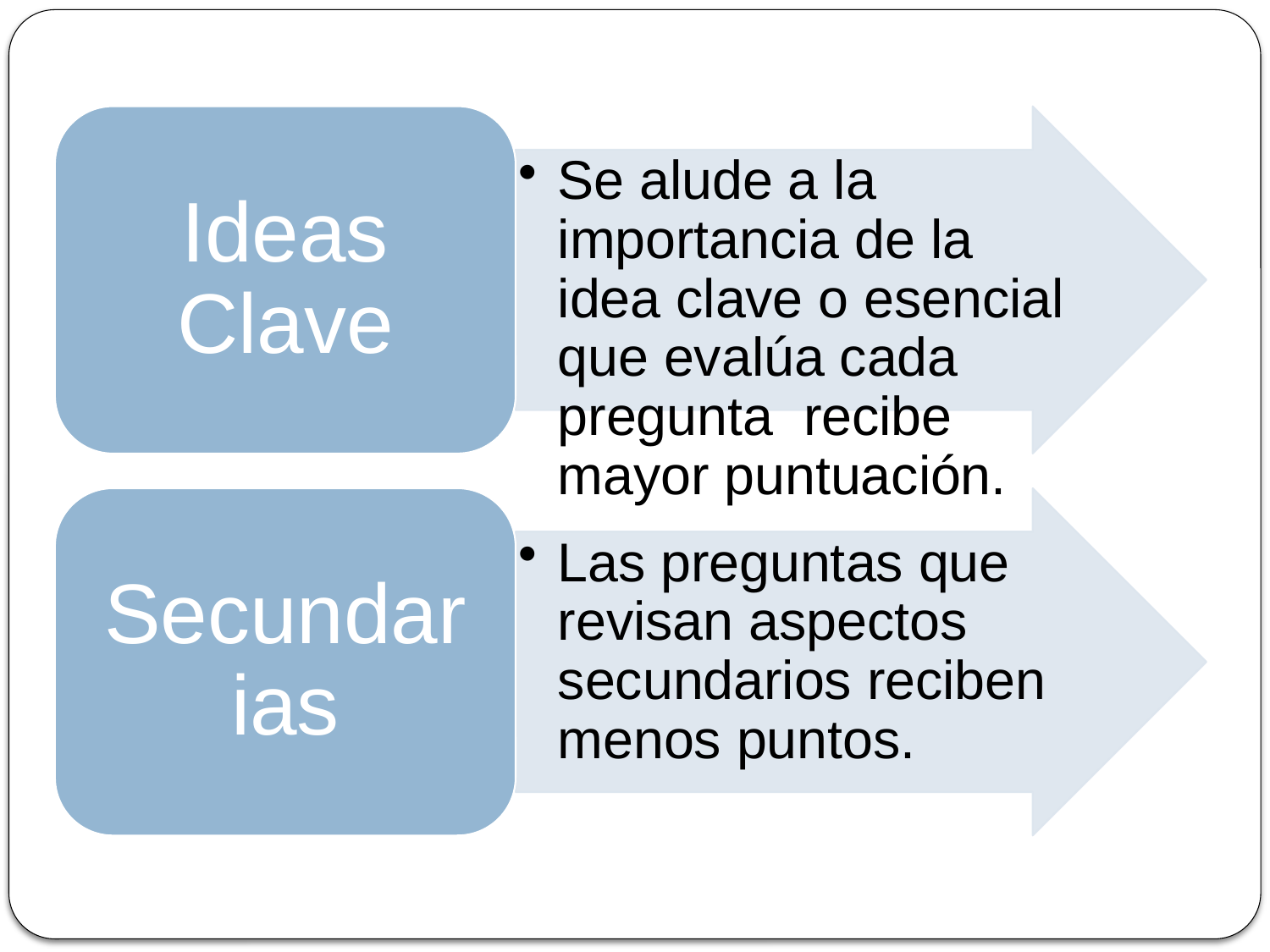

Se alude a la importancia de la idea clave o esencial que evalúa cada pregunta  recibe mayor puntuación.
Ideas Clave
Las preguntas que revisan aspectos secundarios reciben menos puntos.
Secundarias